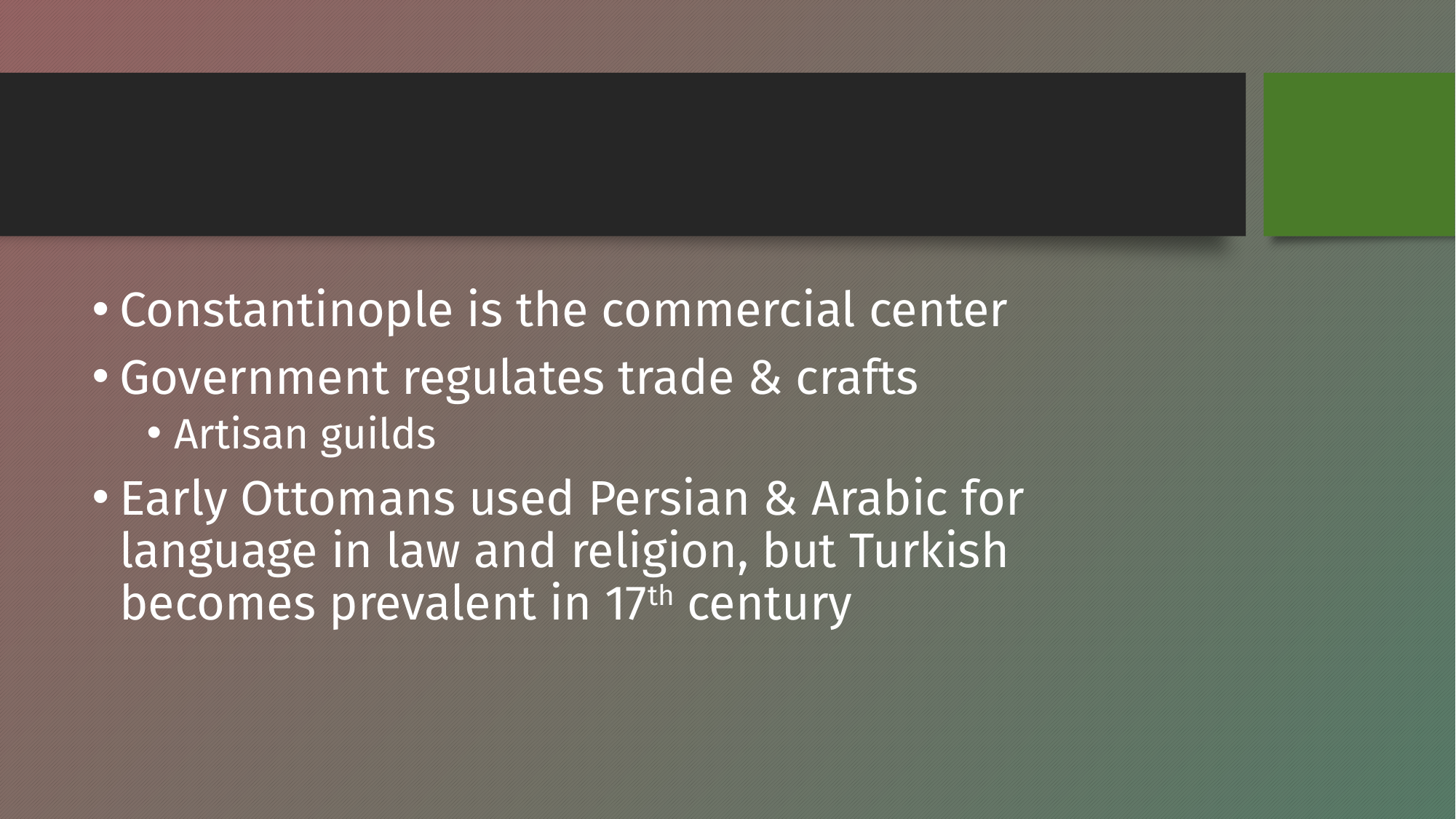

#
Constantinople is the commercial center
Government regulates trade & crafts
Artisan guilds
Early Ottomans used Persian & Arabic for language in law and religion, but Turkish becomes prevalent in 17th century